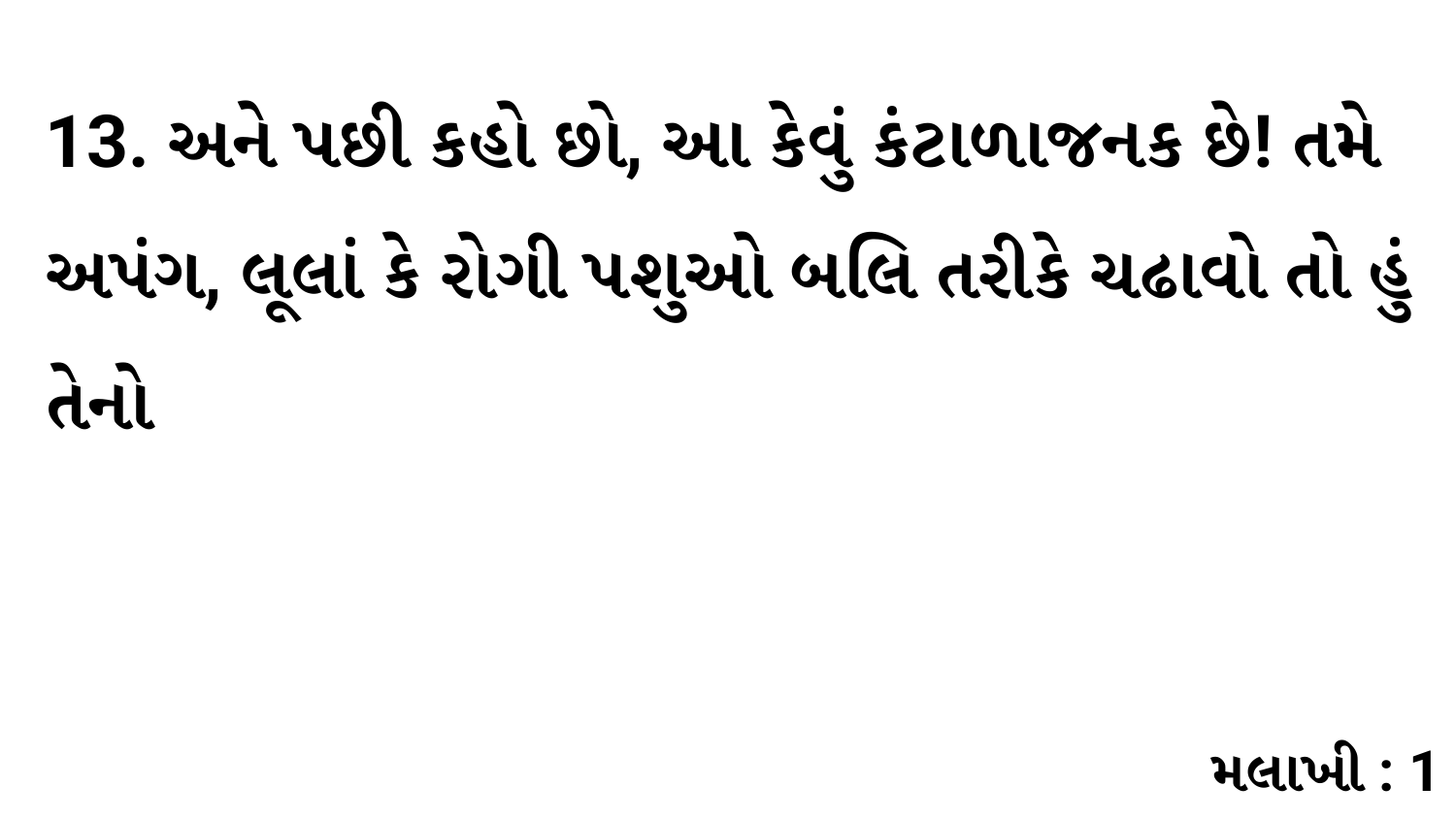

13. અને પછી કહો છો, આ કેવું કંટાળાજનક છે! તમે અપંગ, લૂલાં કે રોગી પશુઓ બલિ તરીકે ચઢાવો તો હું તેનો
મલાખી : 1